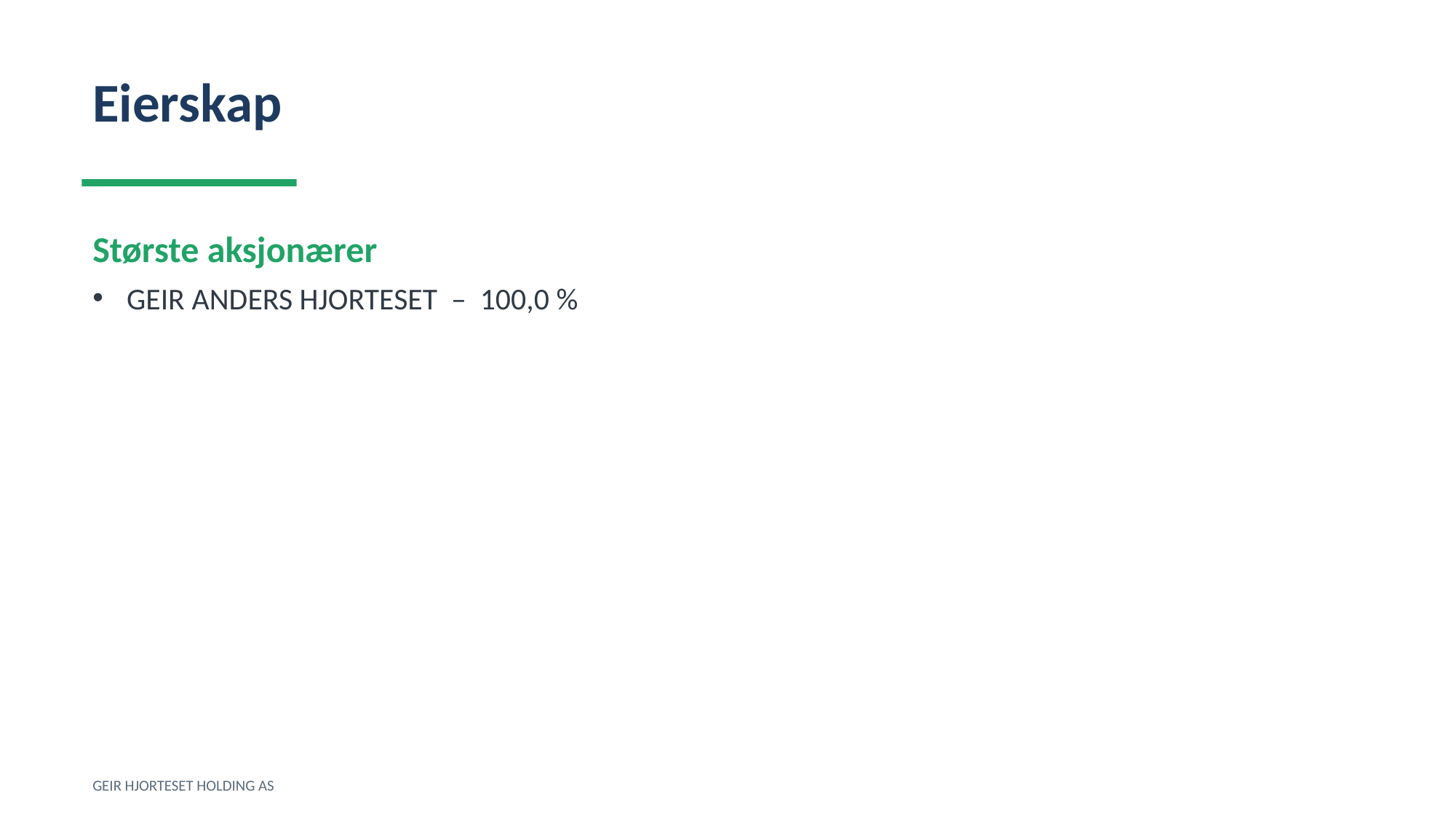

Eierskap

Største aksjonærer
GEIR ANDERS HJORTESET  –  100,0 %
GEIR HJORTESET HOLDING AS